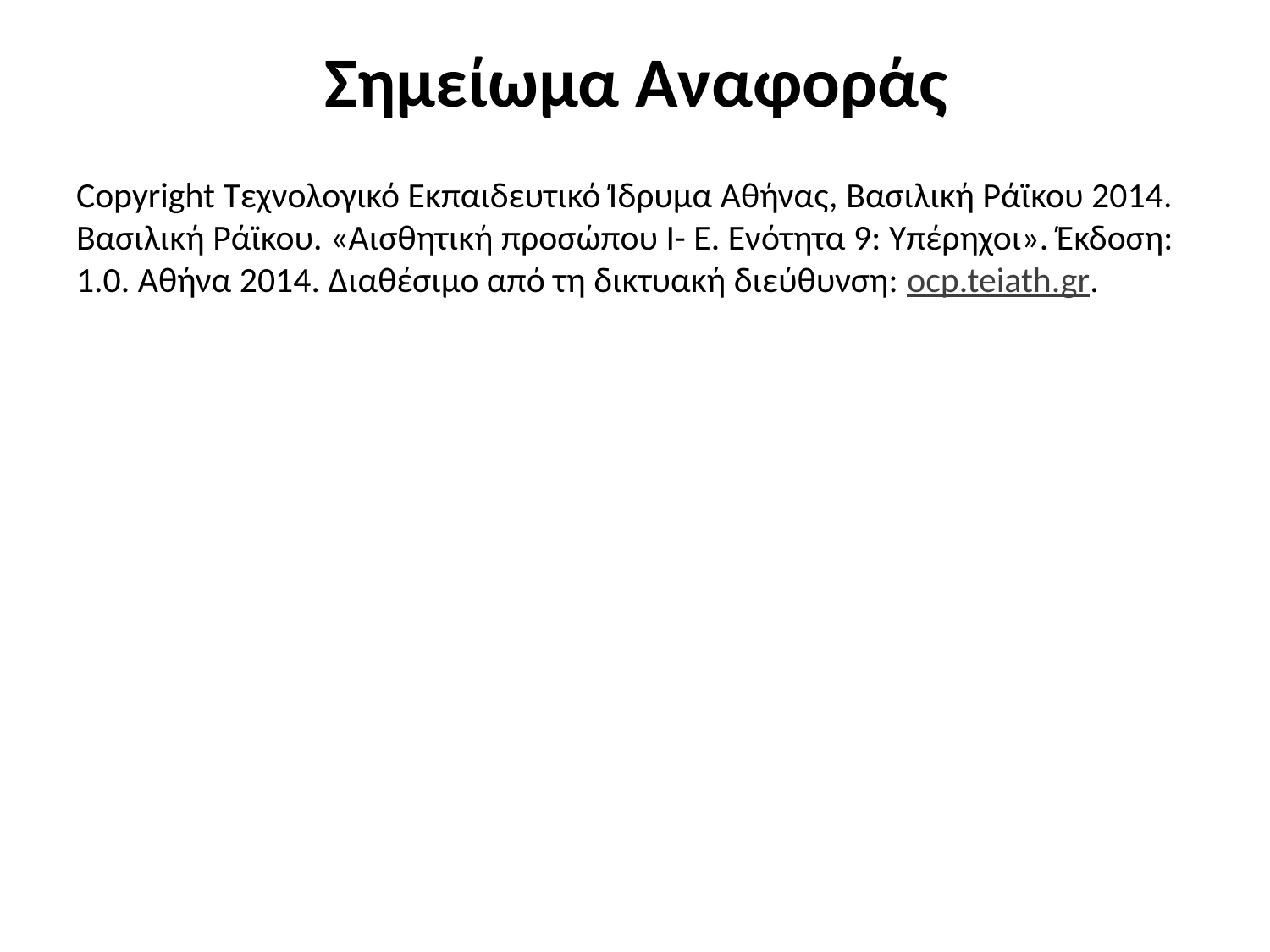

# Σημείωμα Αναφοράς
Copyright Τεχνολογικό Εκπαιδευτικό Ίδρυμα Αθήνας, Βασιλική Ράϊκου 2014. Βασιλική Ράϊκου. «Αισθητική προσώπου Ι- Ε. Ενότητα 9: Υπέρηχοι». Έκδοση: 1.0. Αθήνα 2014. Διαθέσιμο από τη δικτυακή διεύθυνση: ocp.teiath.gr.